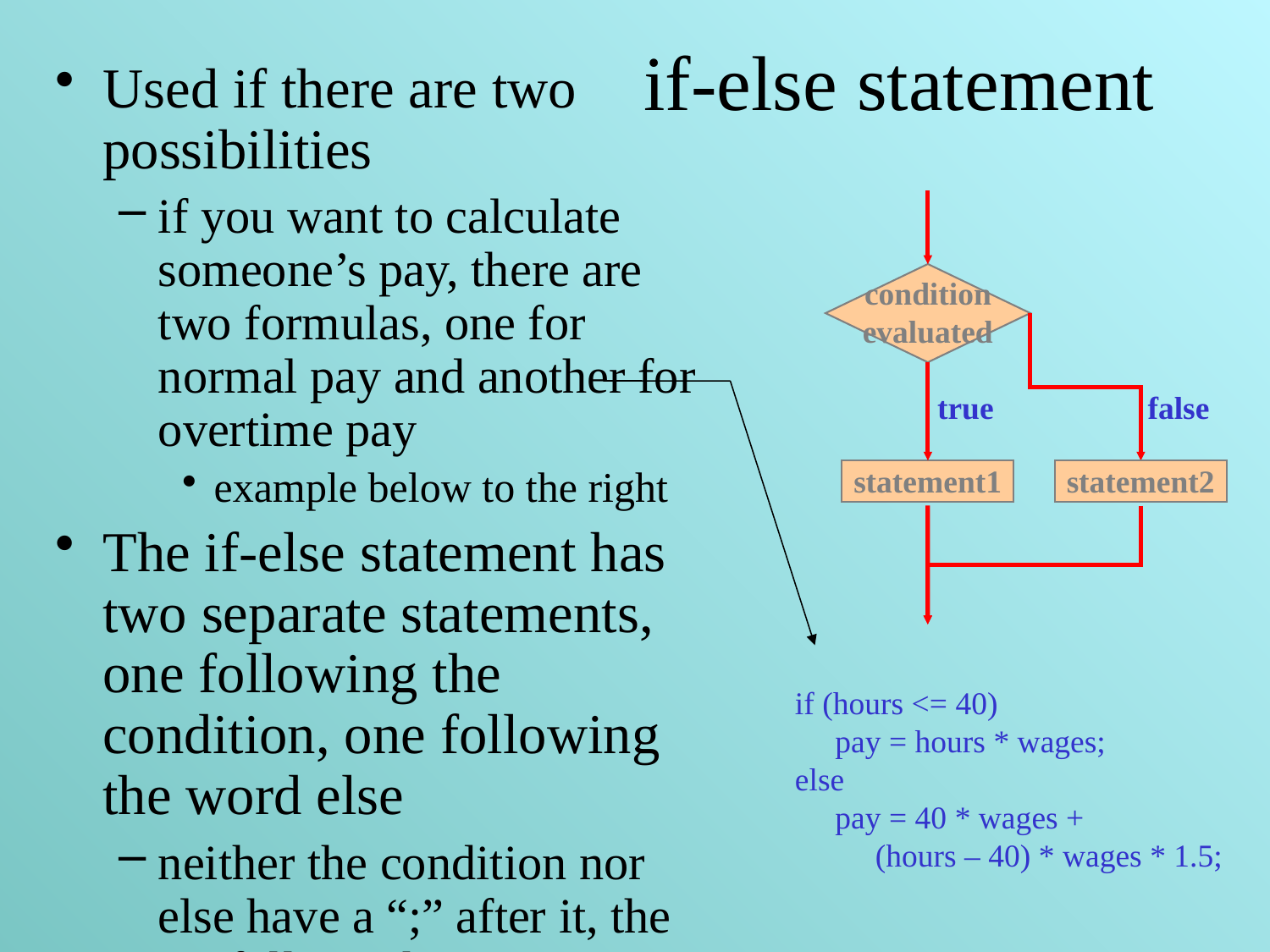

# if-else statement
Used if there are two possibilities
if you want to calculate someone’s pay, there are two formulas, one for normal pay and another for overtime pay
example below to the right
The if-else statement has two separate statements, one following the condition, one following the word else
neither the condition nor else have a “;” after it, the “;” follows the statement
we refer to the statements as they “if clause” and the “else clause”

condition
evaluated
false
statement2

true
statement1

if (hours <= 40)
     pay = hours * wages;
else
     pay = 40 * wages +
          (hours – 40) * wages * 1.5;